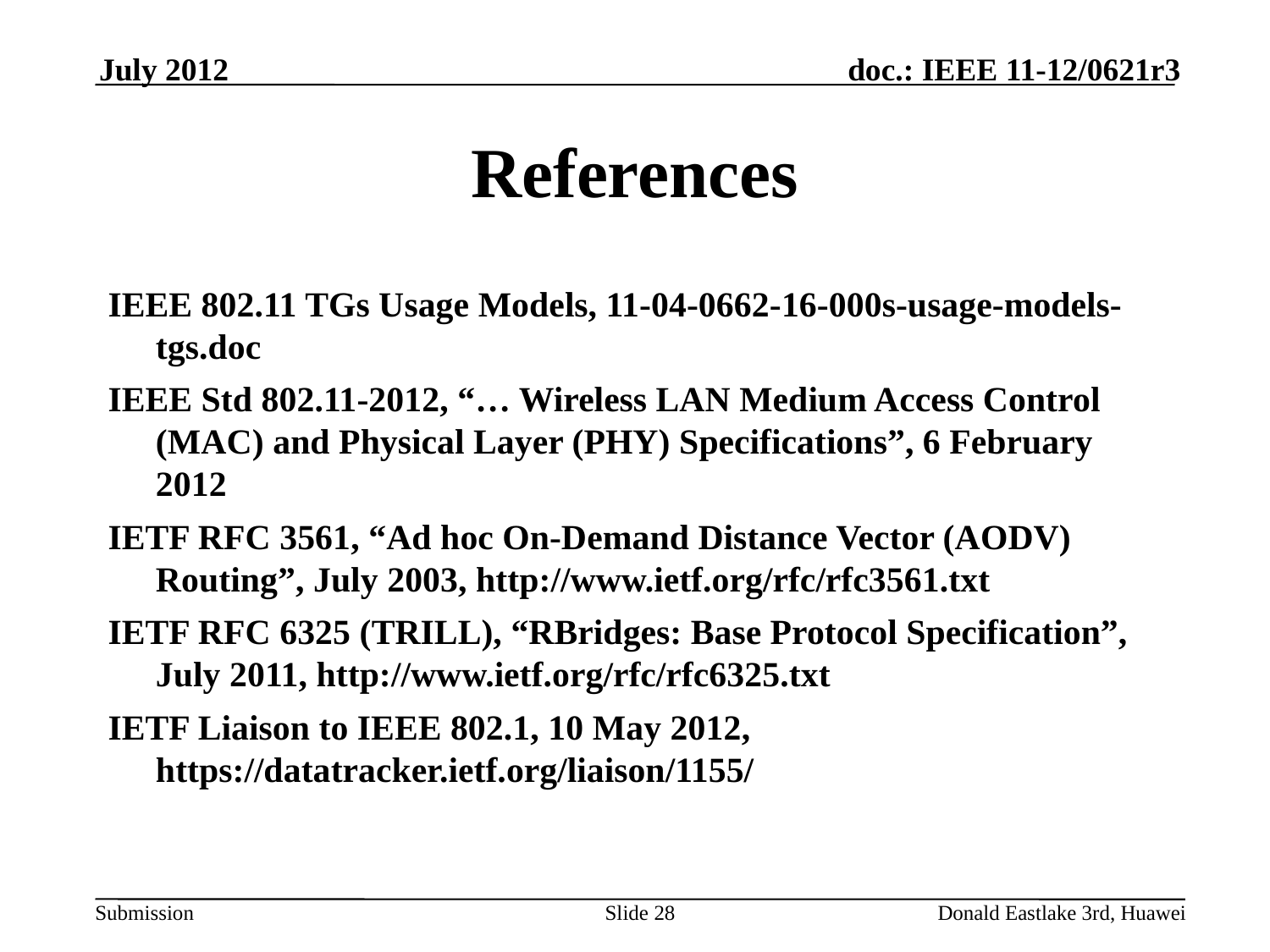

July 2012
# References
IEEE 802.11 TGs Usage Models, 11-04-0662-16-000s-usage-models-tgs.doc
IEEE Std 802.11-2012, “… Wireless LAN Medium Access Control (MAC) and Physical Layer (PHY) Specifications”, 6 February 2012
IETF RFC 3561, “Ad hoc On-Demand Distance Vector (AODV) Routing”, July 2003, http://www.ietf.org/rfc/rfc3561.txt
IETF RFC 6325 (TRILL), “RBridges: Base Protocol Specification”, July 2011, http://www.ietf.org/rfc/rfc6325.txt
IETF Liaison to IEEE 802.1, 10 May 2012,
https://datatracker.ietf.org/liaison/1155/
Slide 28
Donald Eastlake 3rd, Huawei